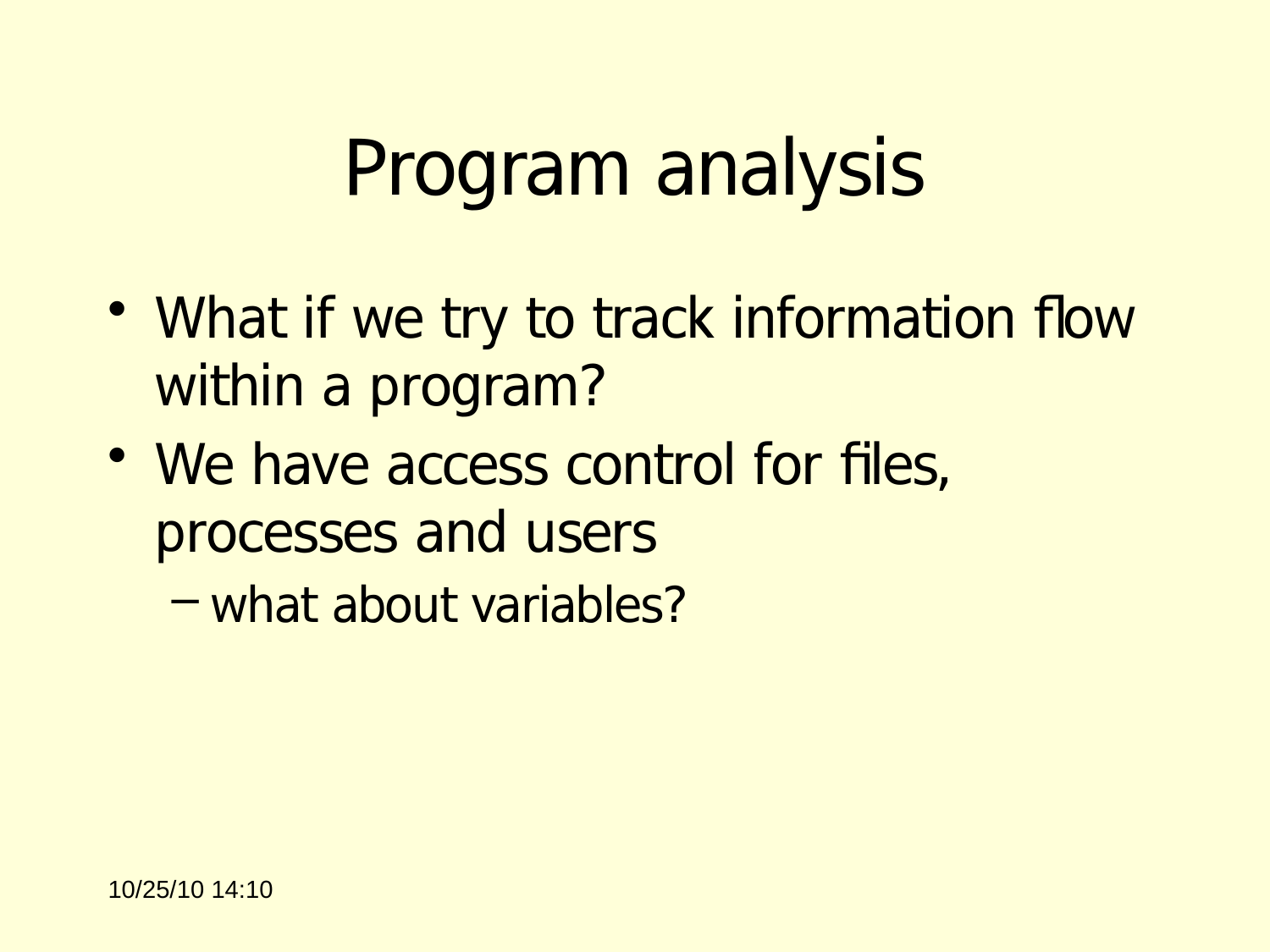

# Program analysis
What if we try to track information flow within a program?
We have access control for files, processes and users
what about variables?
10/25/10 14:10